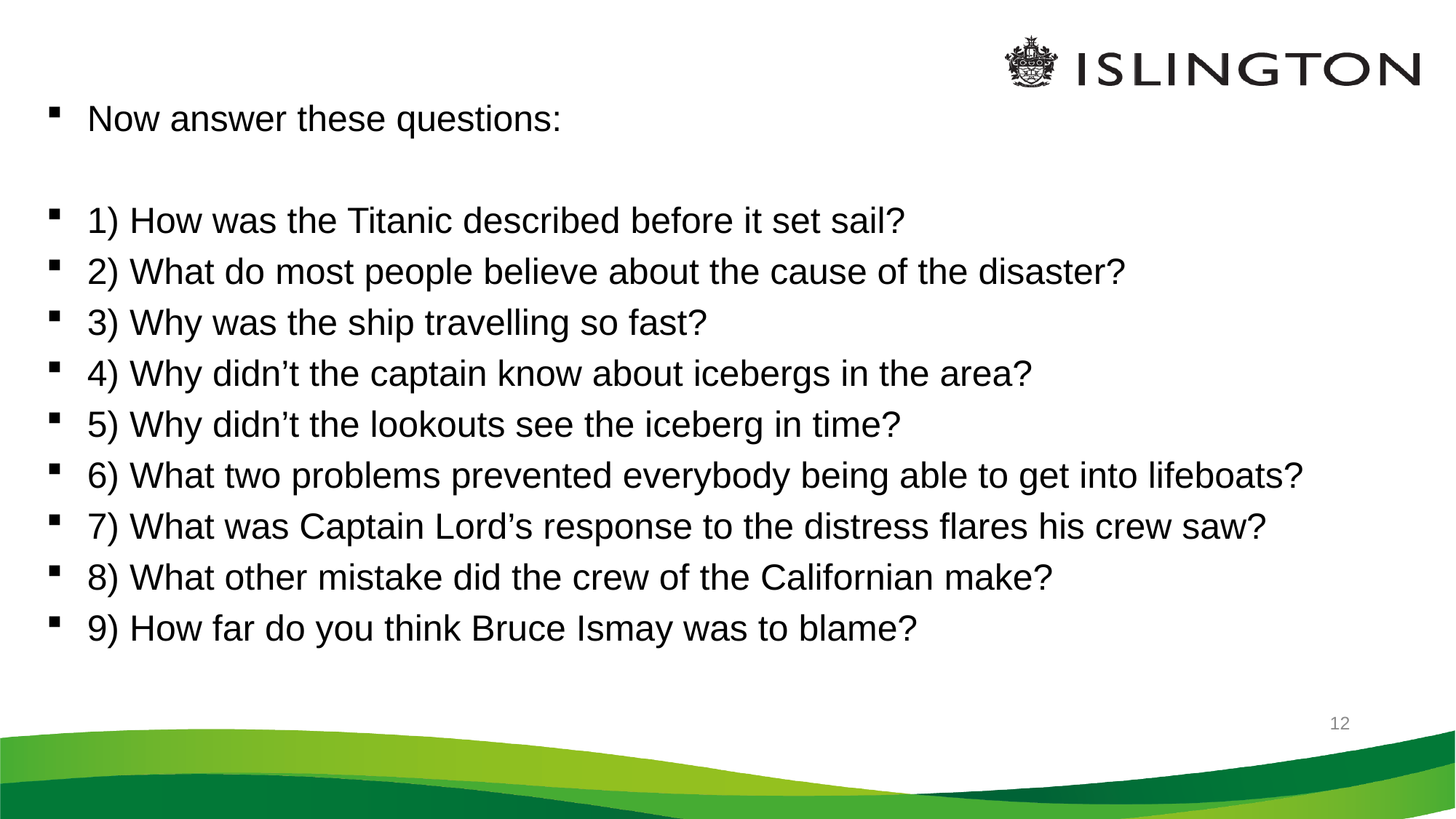

6/7/2021
Now answer these questions:

1) How was the Titanic described before it set sail?
2) What do most people believe about the cause of the disaster?
3) Why was the ship travelling so fast?
4) Why didn’t the captain know about icebergs in the area?
5) Why didn’t the lookouts see the iceberg in time?
6) What two problems prevented everybody being able to get into lifeboats?
7) What was Captain Lord’s response to the distress flares his crew saw?
8) What other mistake did the crew of the Californian make?
9) How far do you think Bruce Ismay was to blame?

12